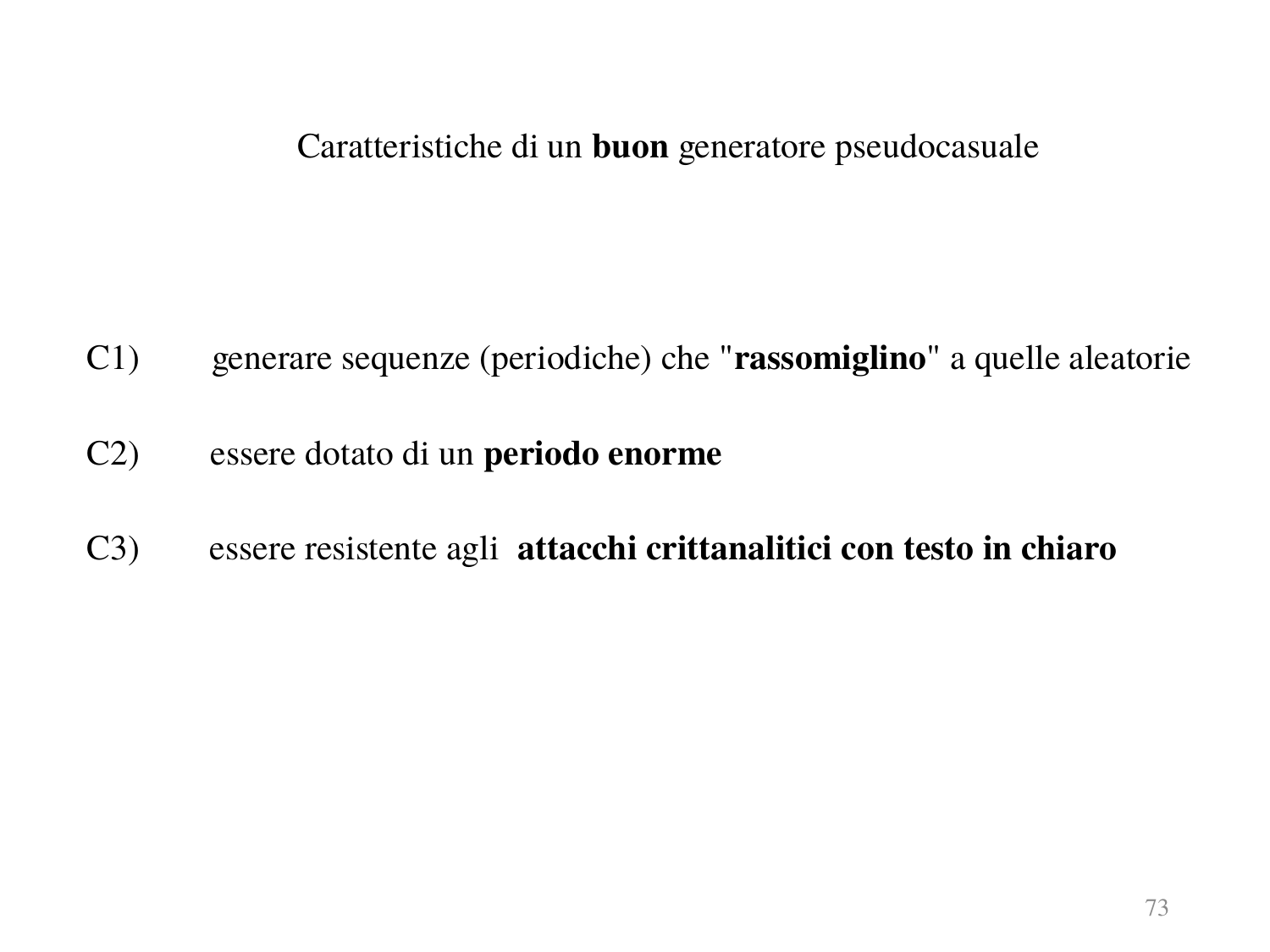

Caratteristiche di un buon generatore pseudocasuale
C1)
generare sequenze (periodiche) che "rassomiglino" a quelle aleatorie
essere dotato di un periodo enorme
C2)
essere resistente agli  attacchi crittanalitici con testo in chiaro
C3)
73